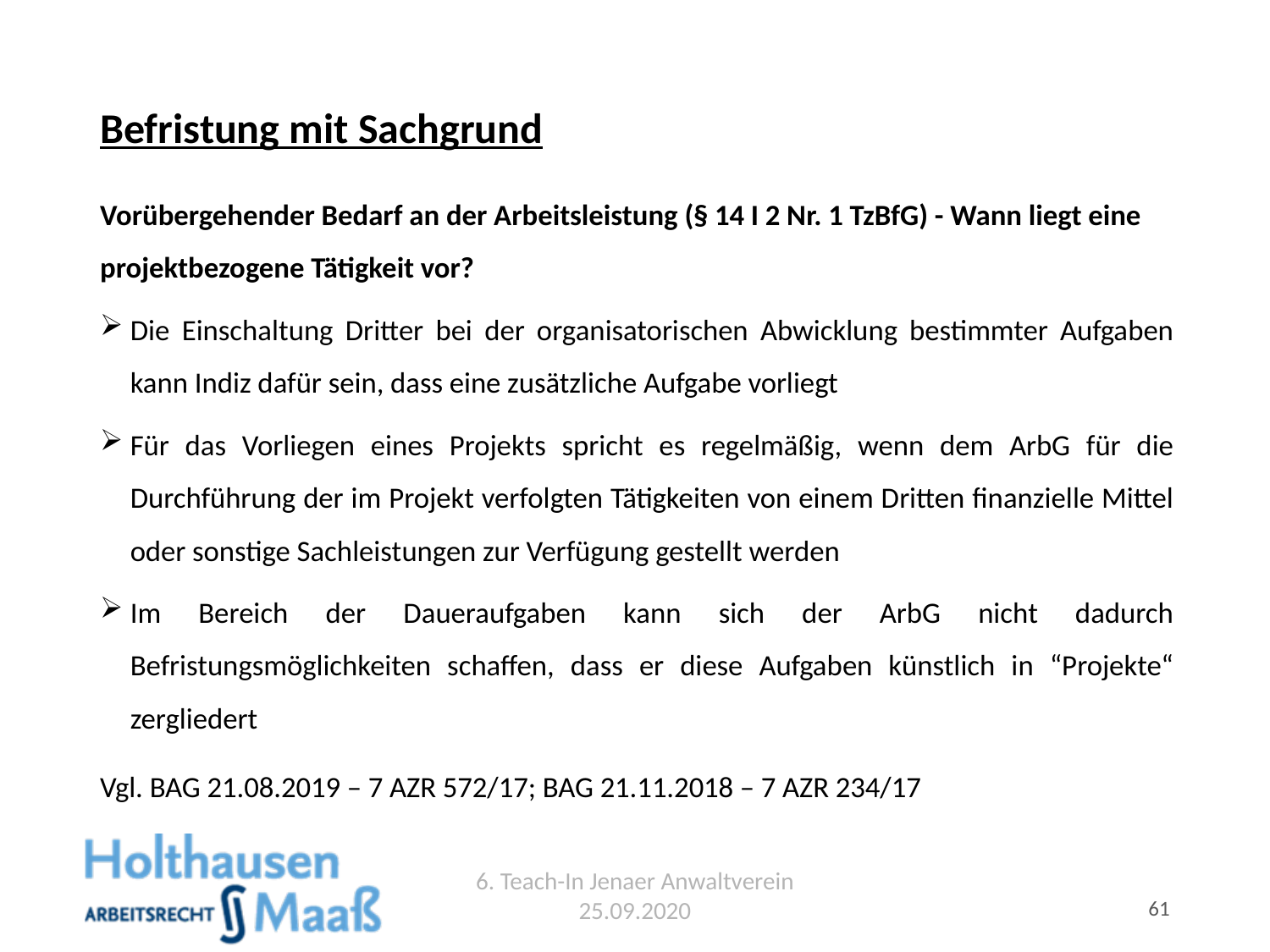

# Befristung mit Sachgrund
Vorübergehender Bedarf an der Arbeitsleistung (§ 14 I 2 Nr. 1 TzBfG) - Wann liegt eine projektbezogene Tätigkeit vor?
Die Einschaltung Dritter bei der organisatorischen Abwicklung bestimmter Aufgaben kann Indiz dafür sein, dass eine zusätzliche Aufgabe vorliegt
Für das Vorliegen eines Projekts spricht es regelmäßig, wenn dem ArbG für die Durchführung der im Projekt verfolgten Tätigkeiten von einem Dritten finanzielle Mittel oder sonstige Sachleistungen zur Verfügung gestellt werden
Im Bereich der Daueraufgaben kann sich der ArbG nicht dadurch Befristungsmöglichkeiten schaffen, dass er diese Aufgaben künstlich in “Projekte“ zergliedert
Vgl. BAG 21.08.2019 – 7 AZR 572/17; BAG 21.11.2018 – 7 AZR 234/17

6. Teach-In Jenaer Anwaltverein 25.09.2020
61